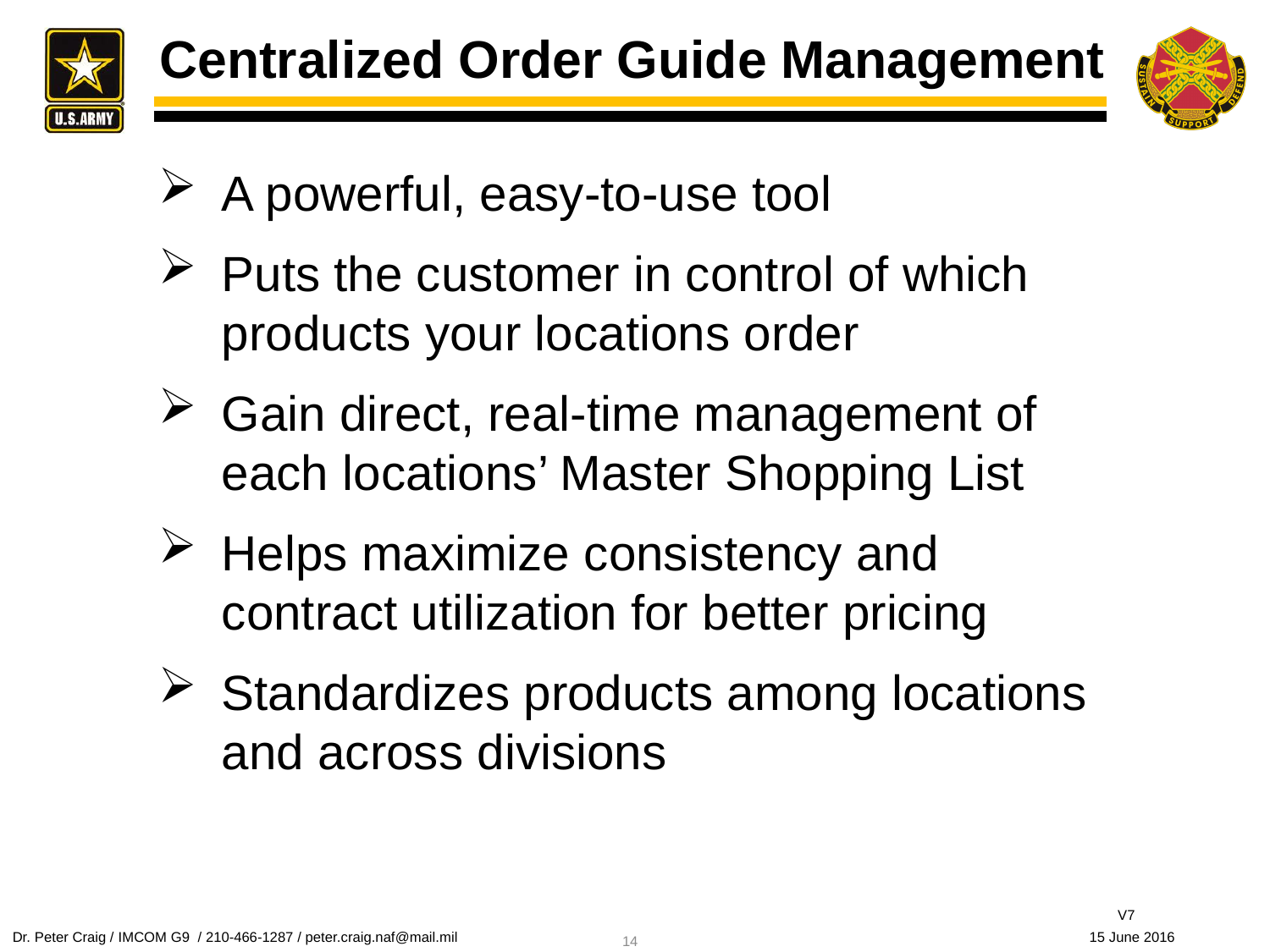

Centralized Order Guide Management
A powerful, easy-to-use tool
Puts the customer in control of which products your locations order
Gain direct, real-time management of each locations’ Master Shopping List
Helps maximize consistency and contract utilization for better pricing
Standardizes products among locations and across divisions